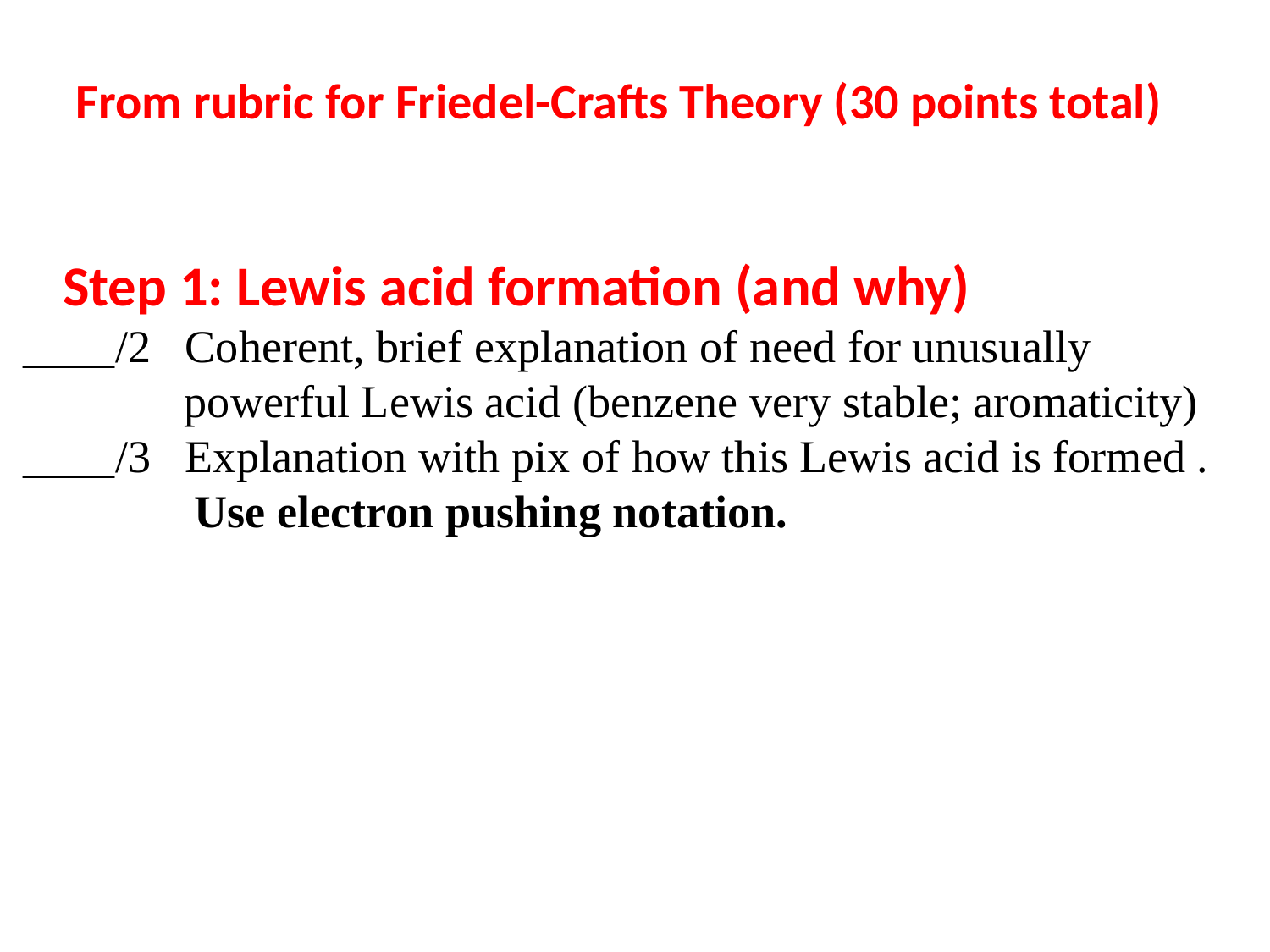

From rubric for Friedel-Crafts Theory (30 points total)
Step 1: Lewis acid formation (and why)
____/2   Coherent, brief explanation of need for	unusually 	   	   powerful Lewis acid (benzene very stable; aromaticity)
____/3   Explanation with pix of how this Lewis acid is formed .
               Use electron pushing notation.